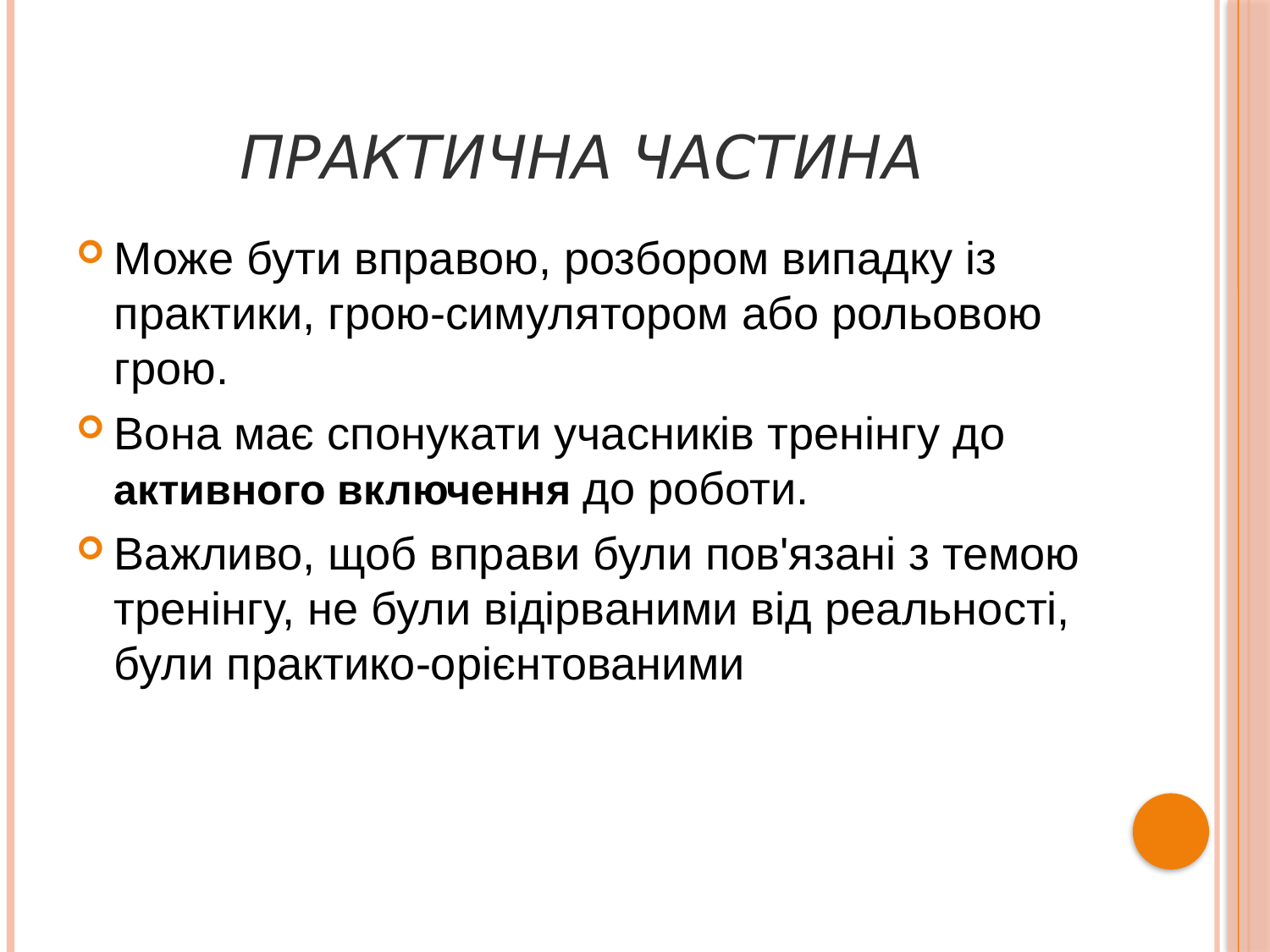

# Практична частина
Може бути вправою, розбором випадку із практики, грою-симулятором або рольовою грою.
Вона має спонукати учасників тренінгу до активного включення до роботи.
Важливо, щоб вправи були пов'язані з темою тренінгу, не були відірваними від реальності, були практико-орієнтованими